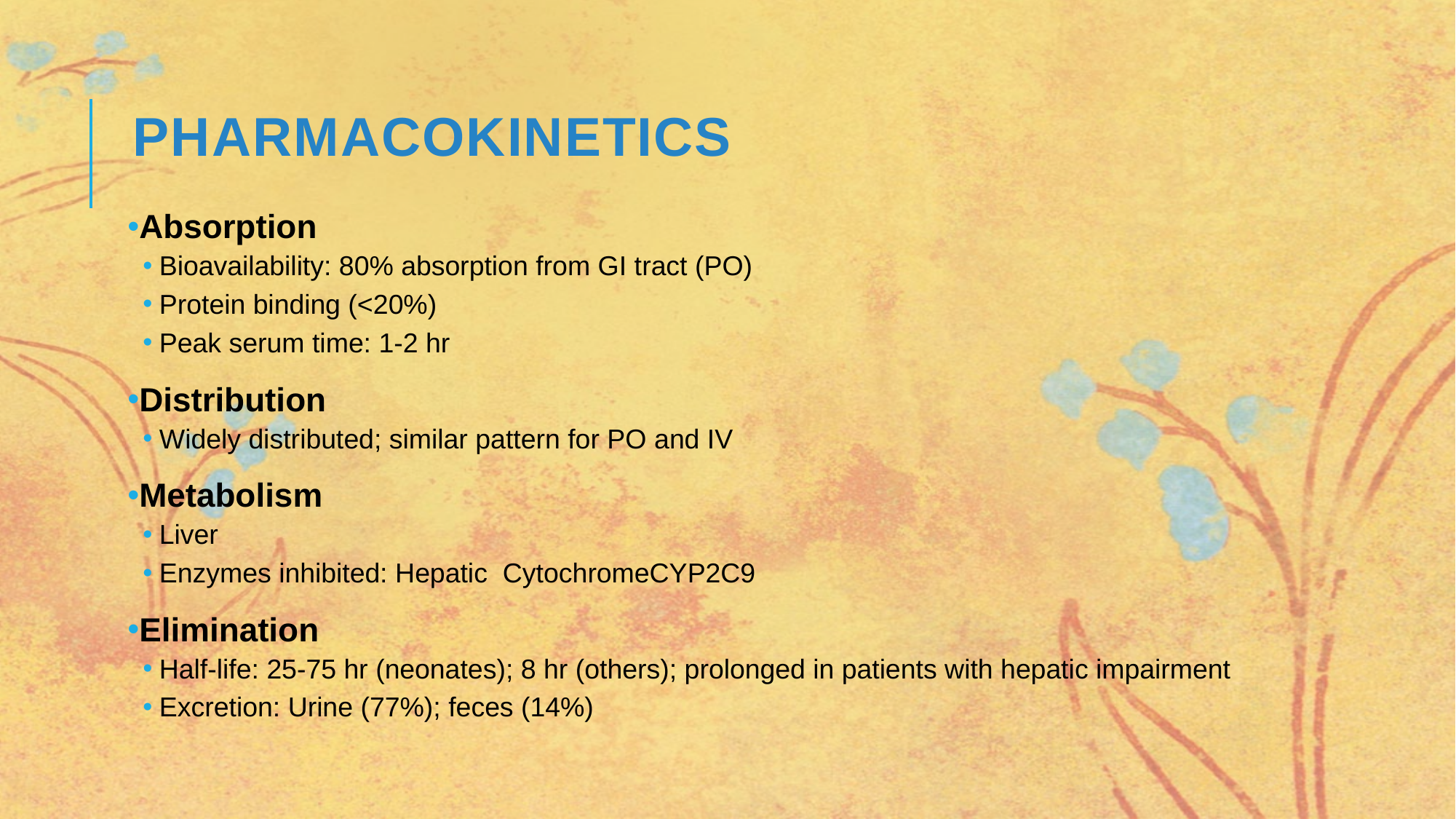

# Pharmacokinetics
Absorption
Bioavailability: 80% absorption from GI tract (PO)
Protein binding (<20%)
Peak serum time: 1-2 hr
Distribution
Widely distributed; similar pattern for PO and IV
Metabolism
Liver
Enzymes inhibited: Hepatic  CytochromeCYP2C9
Elimination
Half-life: 25-75 hr (neonates); 8 hr (others); prolonged in patients with hepatic impairment
Excretion: Urine (77%); feces (14%)